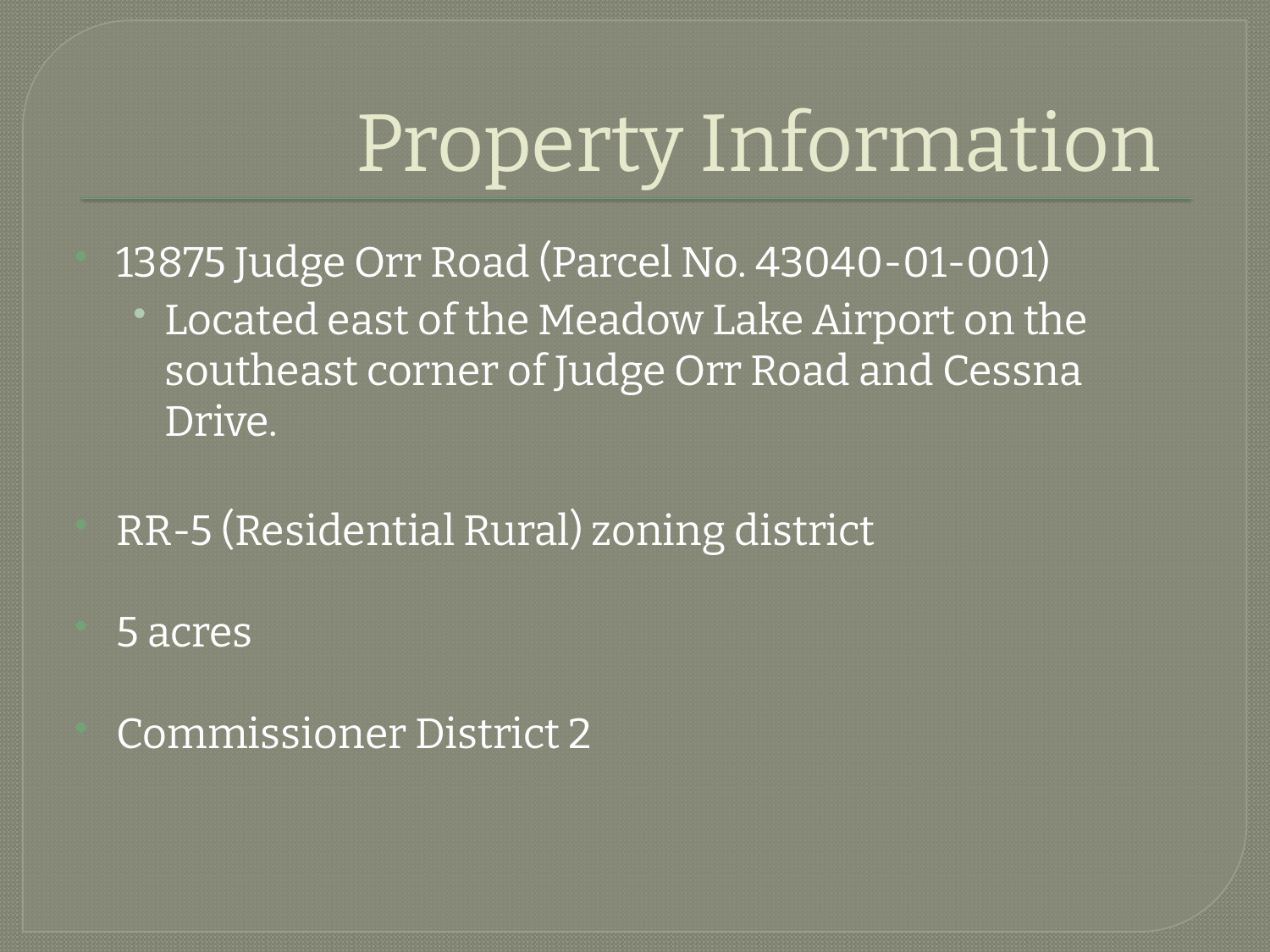

# Property Information
13875 Judge Orr Road (Parcel No. 43040-01-001)
Located east of the Meadow Lake Airport on the southeast corner of Judge Orr Road and Cessna Drive.

RR-5 (Residential Rural) zoning district

5 acres

Commissioner District 2